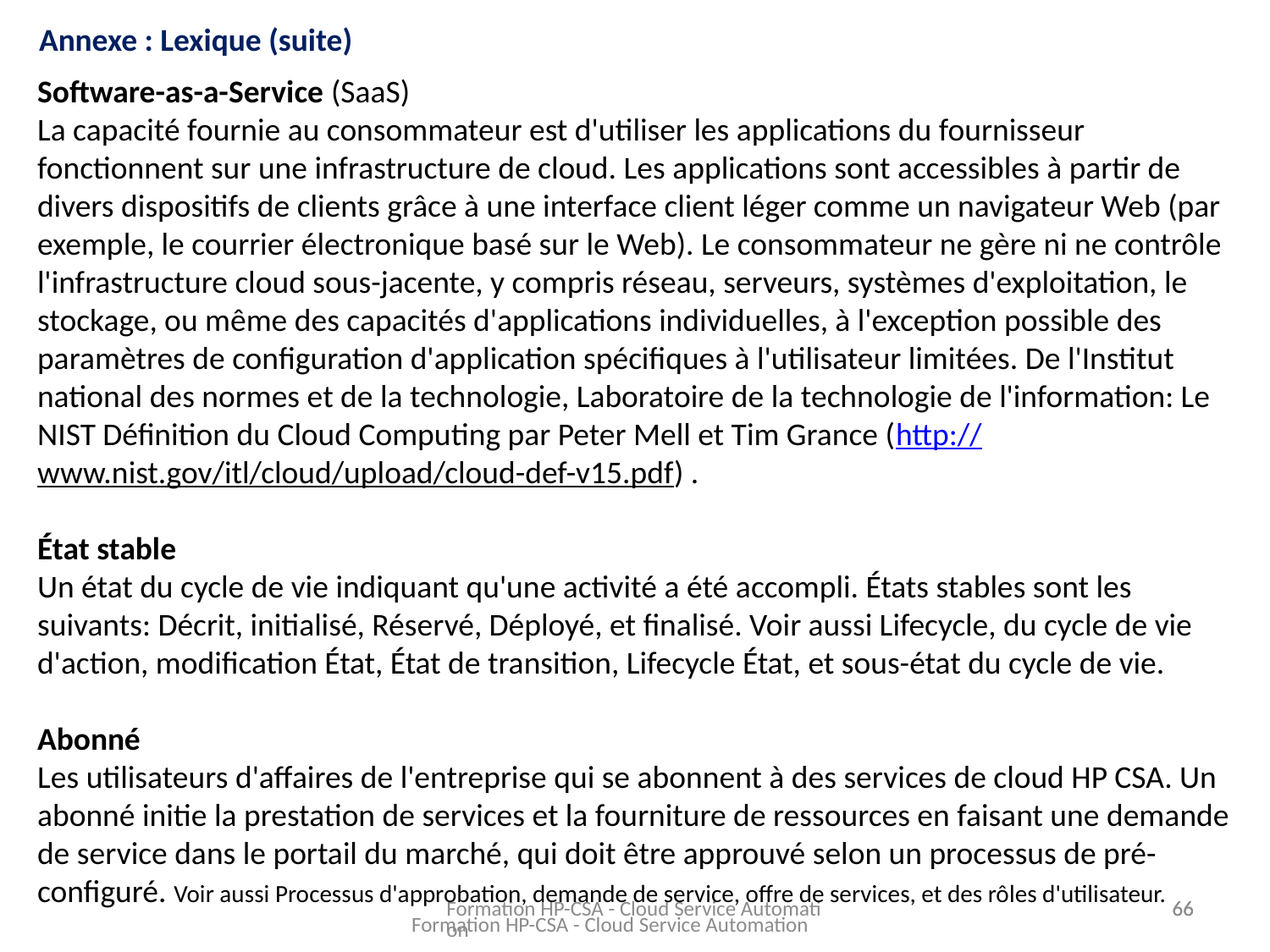

Annexe : Lexique (suite)
Software-as-a-Service (SaaS)
La capacité fournie au consommateur est d'utiliser les applications du fournisseur fonctionnent sur une infrastructure de cloud. Les applications sont accessibles à partir de divers dispositifs de clients grâce à une interface client léger comme un navigateur Web (par exemple, le courrier électronique basé sur le Web). Le consommateur ne gère ni ne contrôle l'infrastructure cloud sous-jacente, y compris réseau, serveurs, systèmes d'exploitation, le stockage, ou même des capacités d'applications individuelles, à l'exception possible des paramètres de configuration d'application spécifiques à l'utilisateur limitées. De l'Institut national des normes et de la technologie, Laboratoire de la technologie de l'information: Le NIST Définition du Cloud Computing par Peter Mell et Tim Grance (http://www.nist.gov/itl/cloud/upload/cloud-def-v15.pdf) .

État stable
Un état du cycle de vie indiquant qu'une activité a été accompli. États stables sont les suivants: Décrit, initialisé, Réservé, Déployé, et finalisé. Voir aussi Lifecycle, du cycle de vie d'action, modification État, État de transition, Lifecycle État, et sous-état du cycle de vie.

Abonné
Les utilisateurs d'affaires de l'entreprise qui se abonnent à des services de cloud HP CSA. Un abonné initie la prestation de services et la fourniture de ressources en faisant une demande de service dans le portail du marché, qui doit être approuvé selon un processus de pré-configuré. Voir aussi Processus d'approbation, demande de service, offre de services, et des rôles d'utilisateur.
Formation HP-CSA - Cloud Service Automation
66
66
Formation HP-CSA - Cloud Service Automation